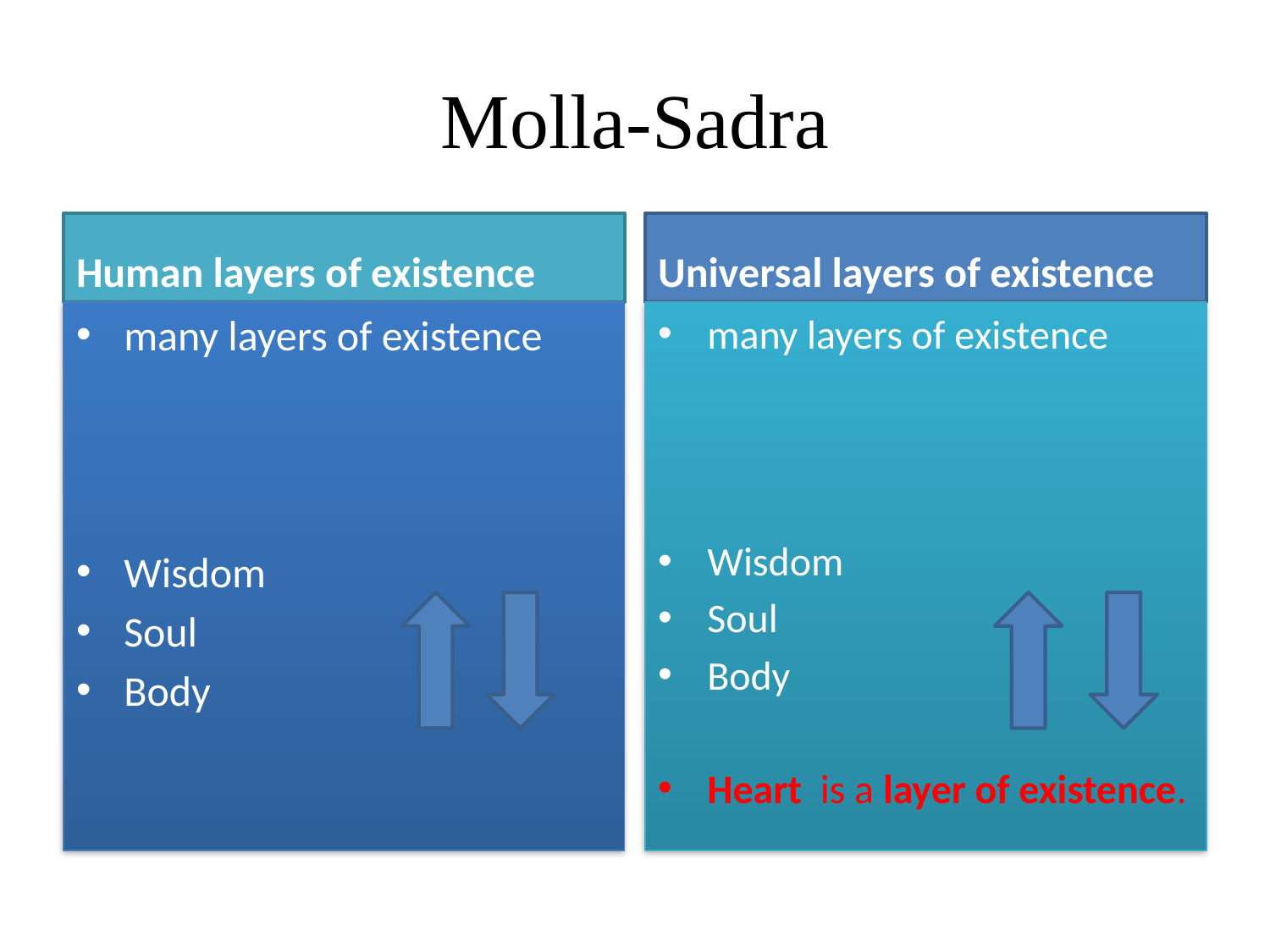

# Molla-Sadra
Human layers of existence
Universal layers of existence
many layers of existence

Wisdom
Soul
Body

many layers of existence

Wisdom
Soul
Body

Heart  is a layer of existence.